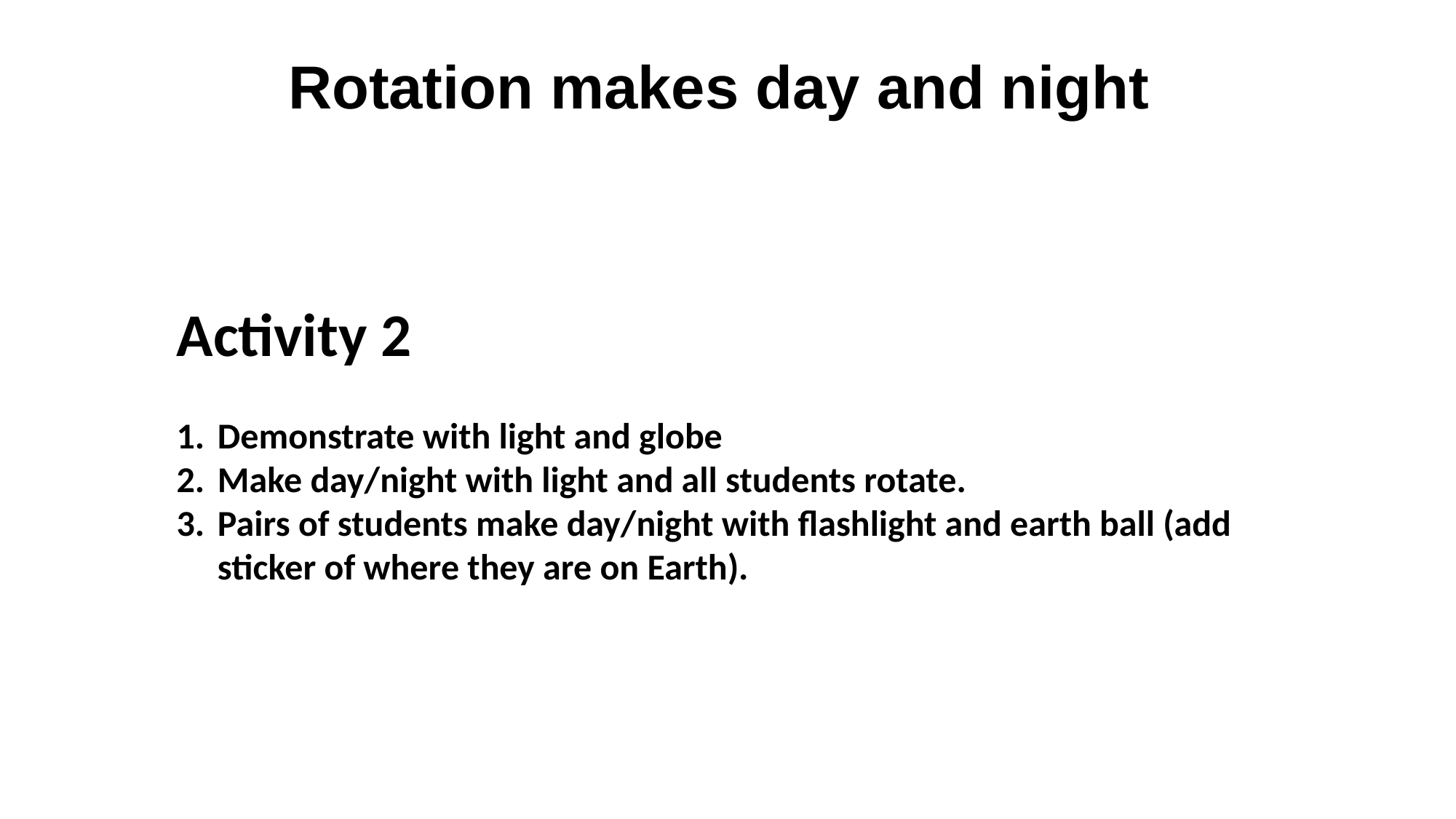

Rotation makes day and night
Activity 2

Demonstrate with light and globe
Make day/night with light and all students rotate.
Pairs of students make day/night with flashlight and earth ball (add sticker of where they are on Earth).